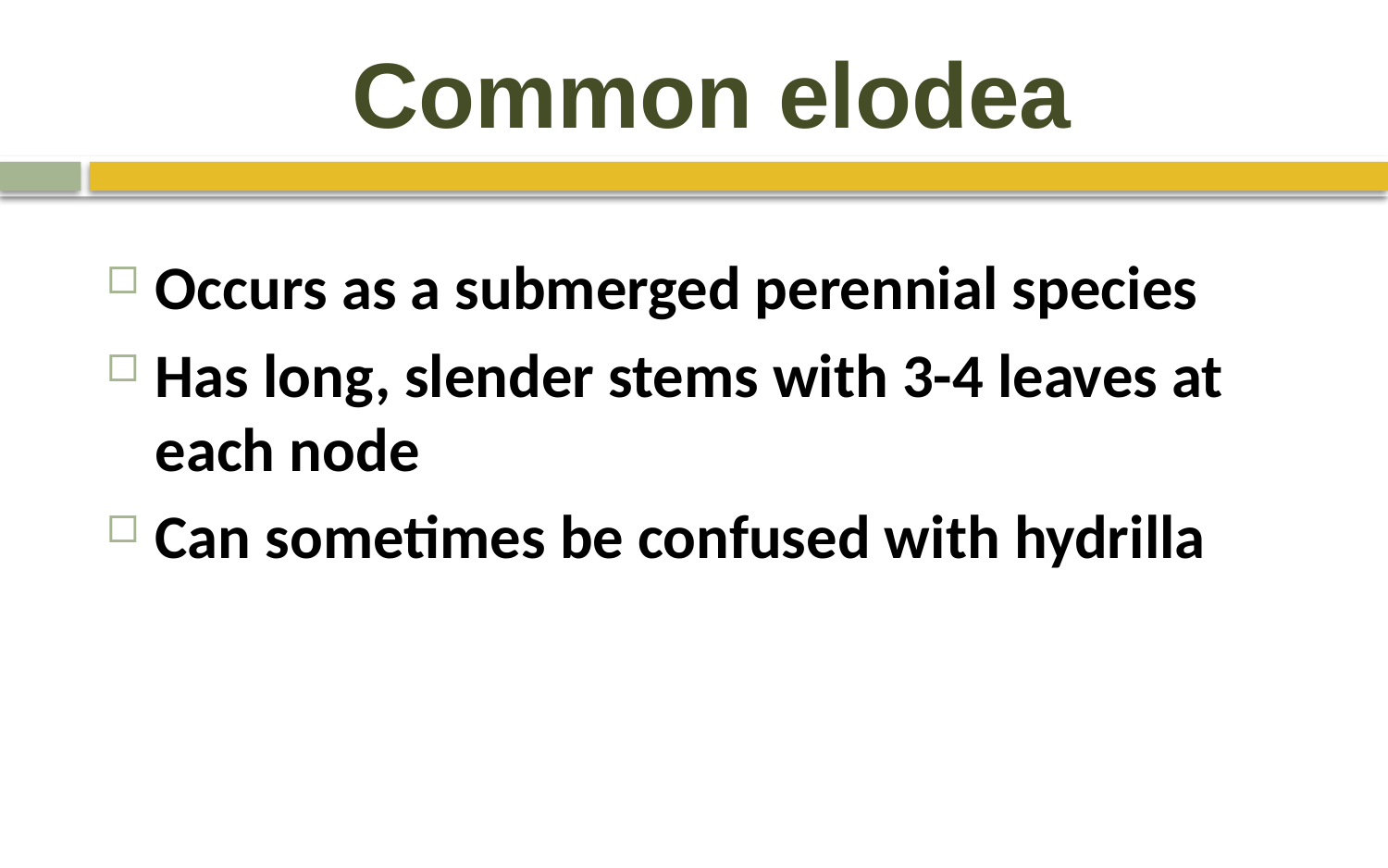

# Common elodea
Occurs as a submerged perennial species
Has long, slender stems with 3-4 leaves at each node
Can sometimes be confused with hydrilla